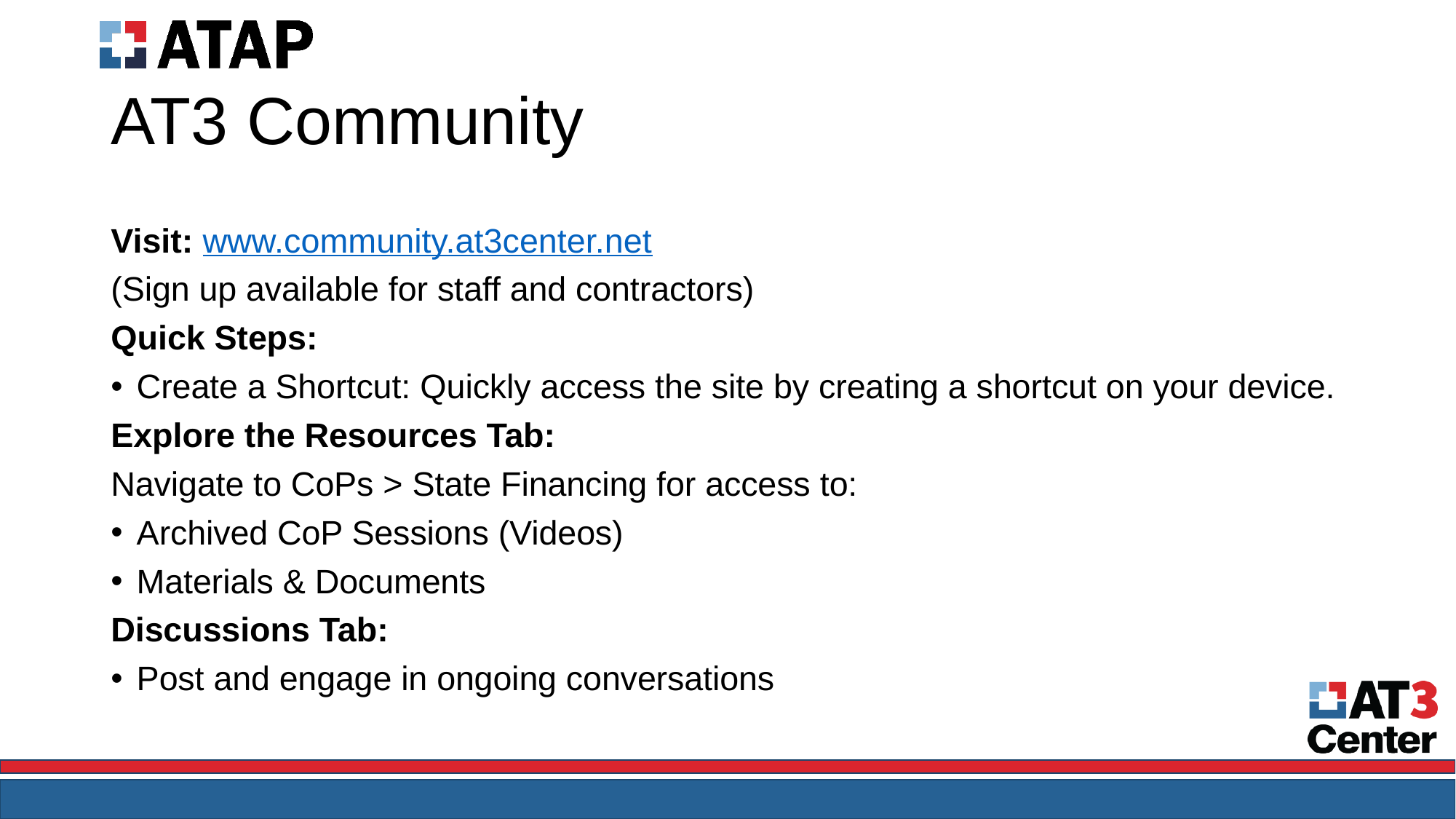

# AT3 Community
Visit: www.community.at3center.net
(Sign up available for staff and contractors)
Quick Steps:
Create a Shortcut: Quickly access the site by creating a shortcut on your device.
Explore the Resources Tab:
Navigate to CoPs > State Financing for access to:
Archived CoP Sessions (Videos)
Materials & Documents
Discussions Tab:
Post and engage in ongoing conversations